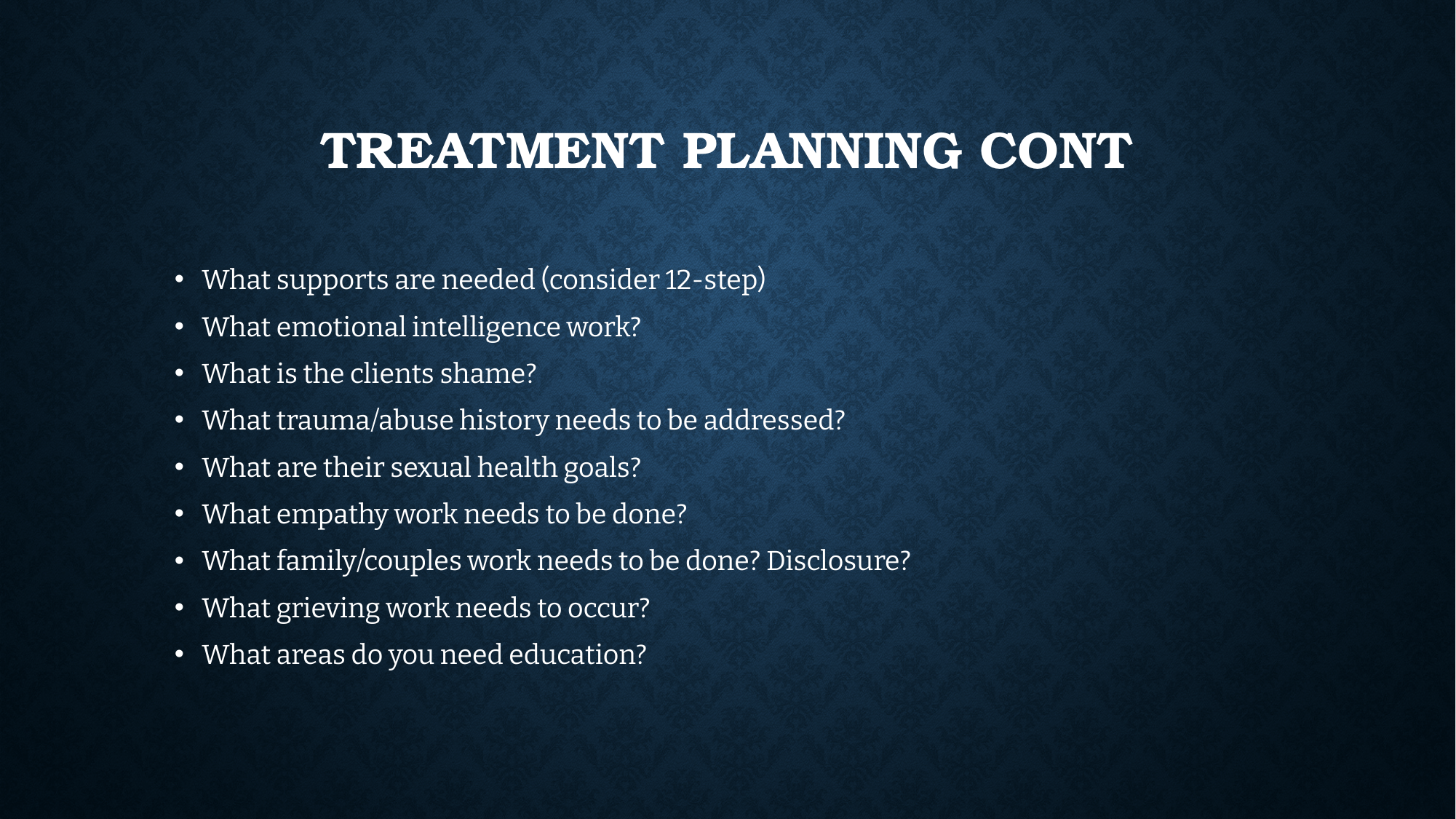

# Treatment Planning Cont
What supports are needed (consider 12-step)
What emotional intelligence work?
What is the clients shame?
What trauma/abuse history needs to be addressed?
What are their sexual health goals?
What empathy work needs to be done?
What family/couples work needs to be done? Disclosure?
What grieving work needs to occur?
What areas do you need education?